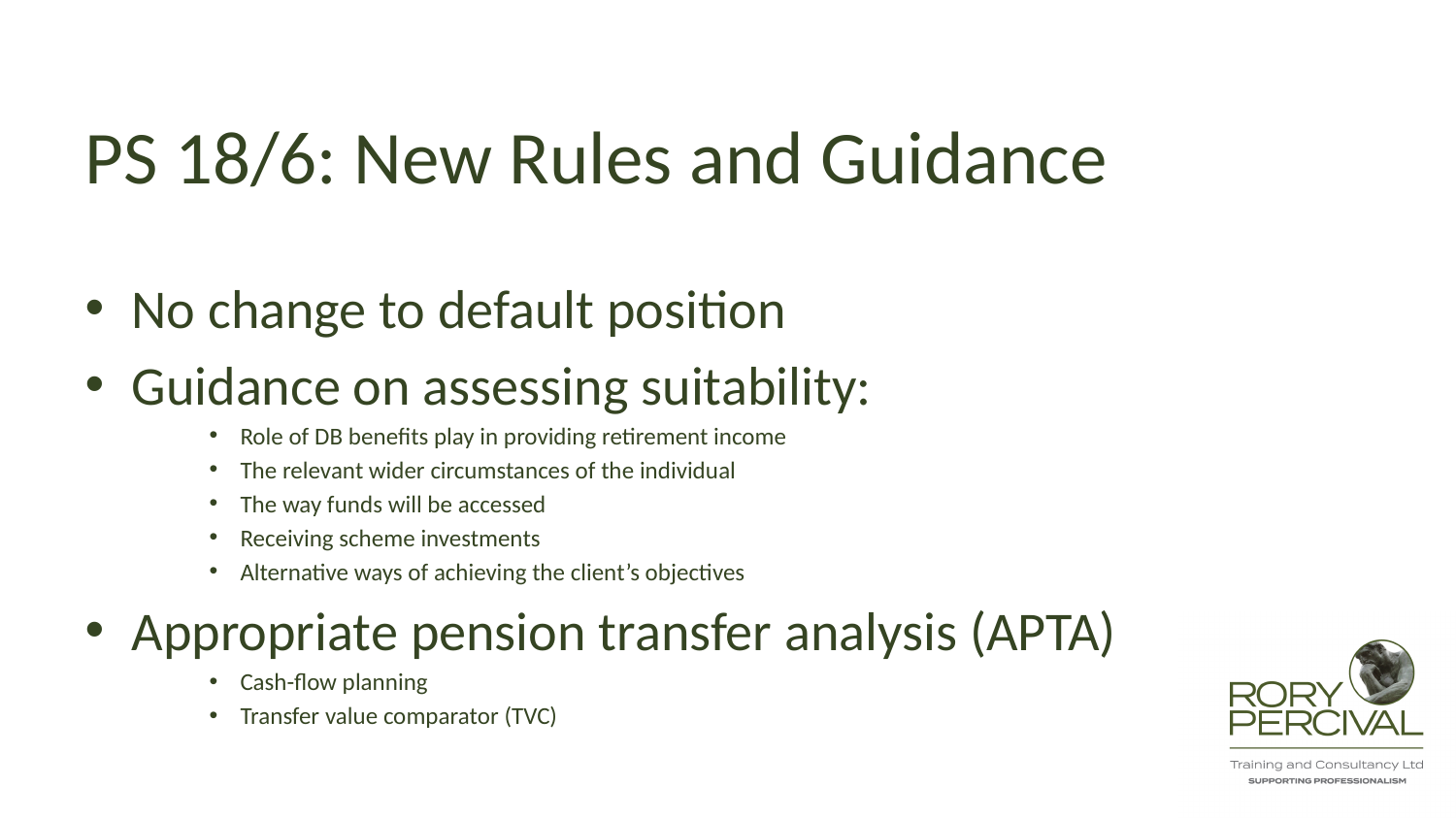

# PS 18/6: New Rules and Guidance

No change to default position
Guidance on assessing suitability:
Role of DB benefits play in providing retirement income
The relevant wider circumstances of the individual
The way funds will be accessed
Receiving scheme investments
Alternative ways of achieving the client’s objectives
Appropriate pension transfer analysis (APTA)
Cash-flow planning
Transfer value comparator (TVC)